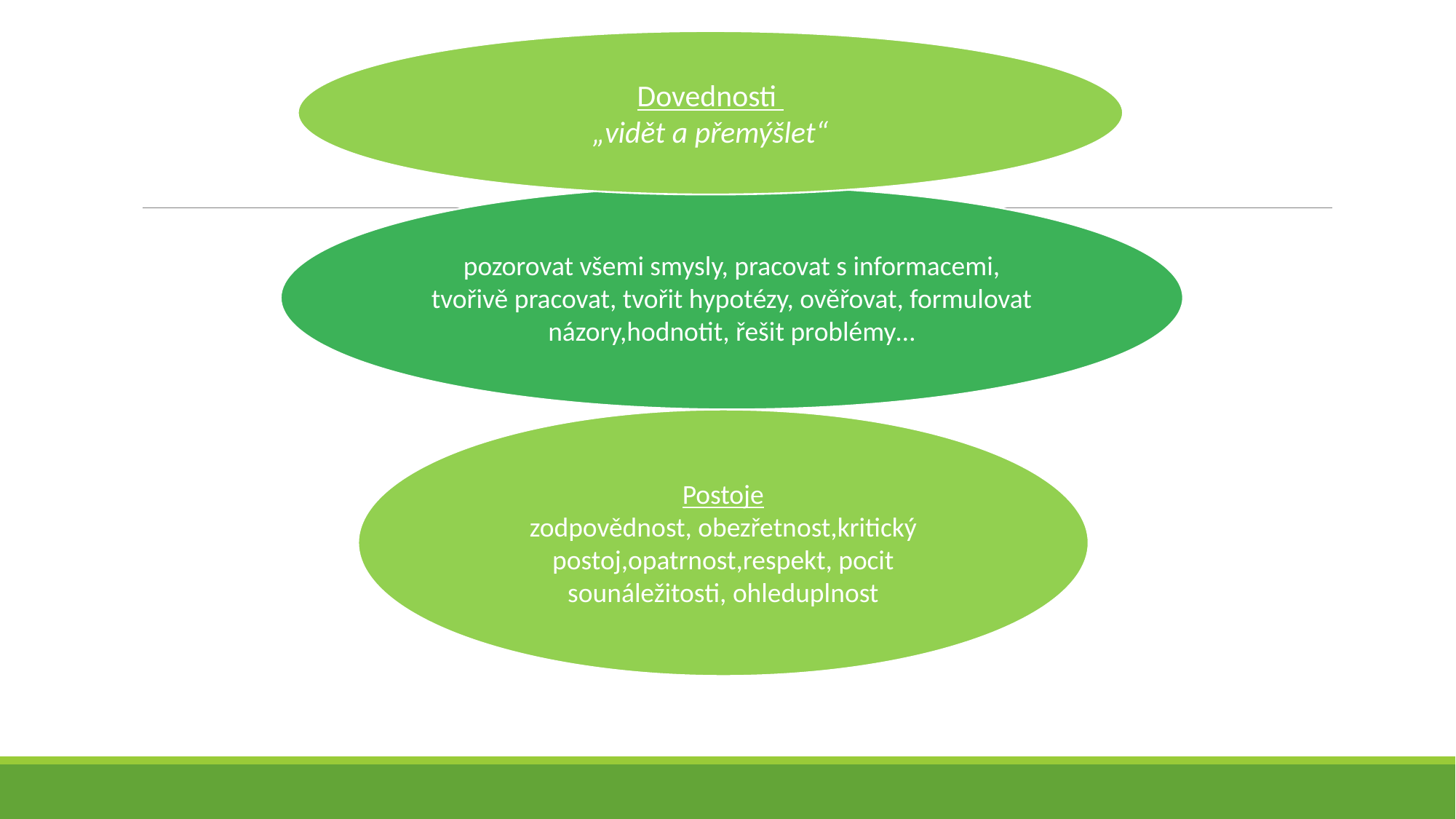

Dovednosti
„vidět a přemýšlet“
#
pozorovat všemi smysly, pracovat s informacemi, tvořivě pracovat, tvořit hypotézy, ověřovat, formulovat názory,hodnotit, řešit problémy…

Postoje
zodpovědnost, obezřetnost,kritický postoj,opatrnost,respekt, pocit sounáležitosti, ohleduplnost